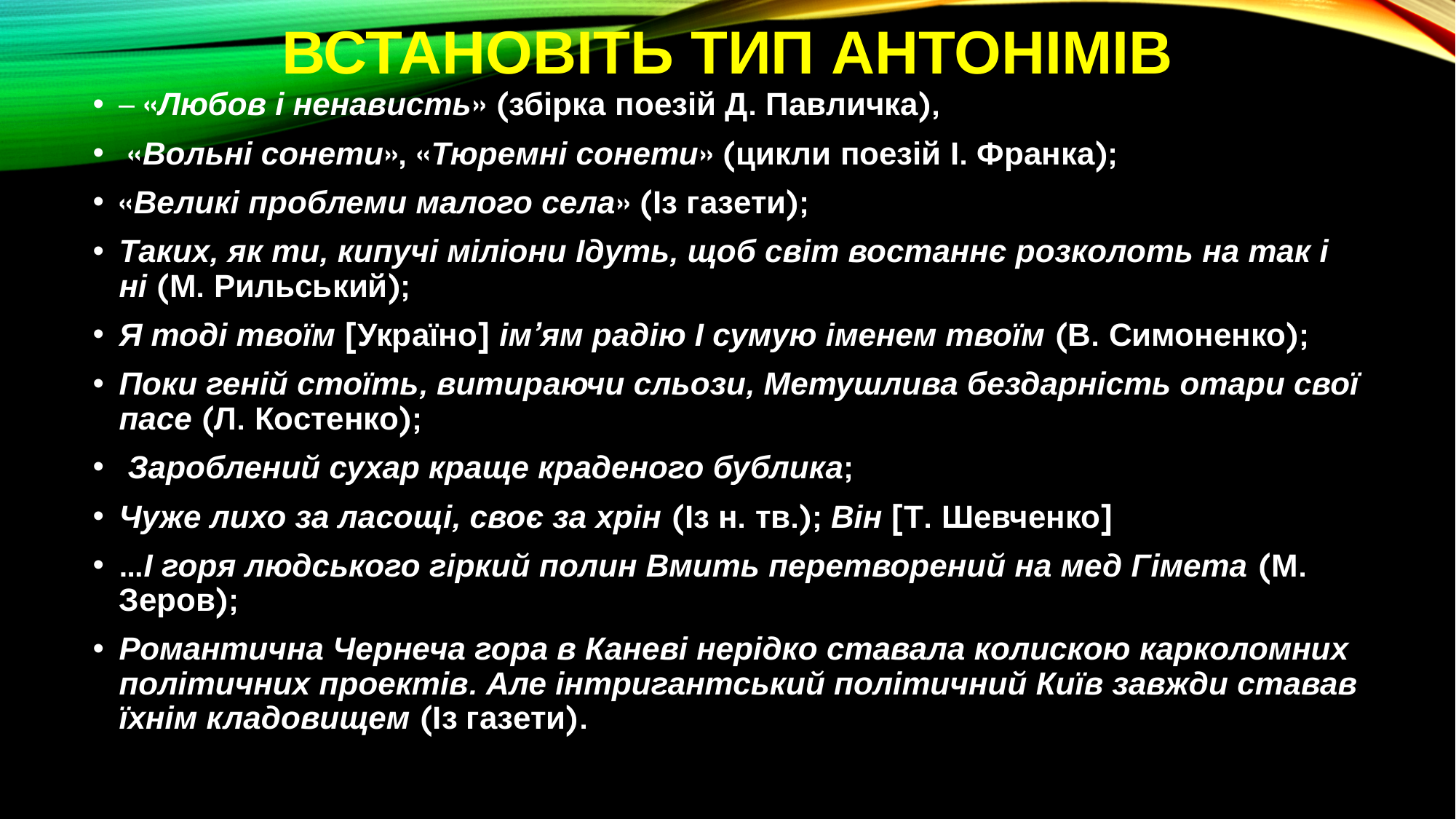

# Встановіть тип антонімів
– «Любов і ненависть» (збірка поезій Д. Павличка),
 «Вольні сонети», «Тюремні сонети» (цикли поезій І. Франка);
«Великі проблеми малого села» (Із газети);
Таких, як ти, кипучі міліони Ідуть, щоб світ востаннє розколоть на так і ні (М. Рильський);
Я тоді твоїм [Україно] ім’ям радію І сумую іменем твоїм (В. Симоненко);
Поки геній стоїть, витираючи сльози, Метушлива бездарність отари свої пасе (Л. Костенко);
 Зароблений сухар краще краденого бублика;
Чуже лихо за ласощі, своє за хрін (Із н. тв.); Він [Т. Шевченко]
…І горя людського гіркий полин Вмить перетворений на мед Гімета (М. Зеров);
Романтична Чернеча гора в Каневі нерідко ставала колискою карколомних політичних проектів. Але інтригантський політичний Київ завжди ставав їхнім кладовищем (Із газети).